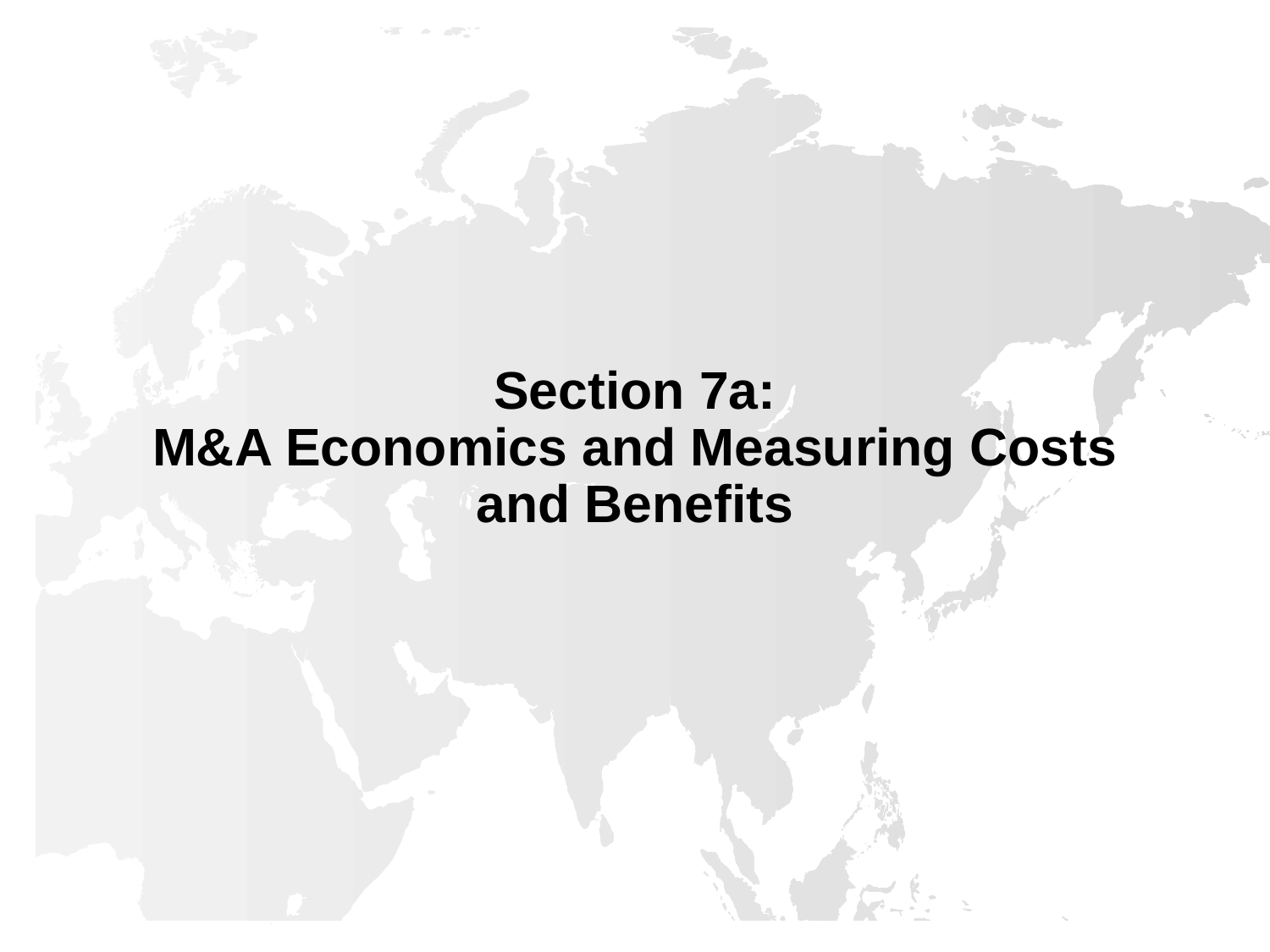

# Section 7a: M&A Economics and Measuring Costs and Benefits